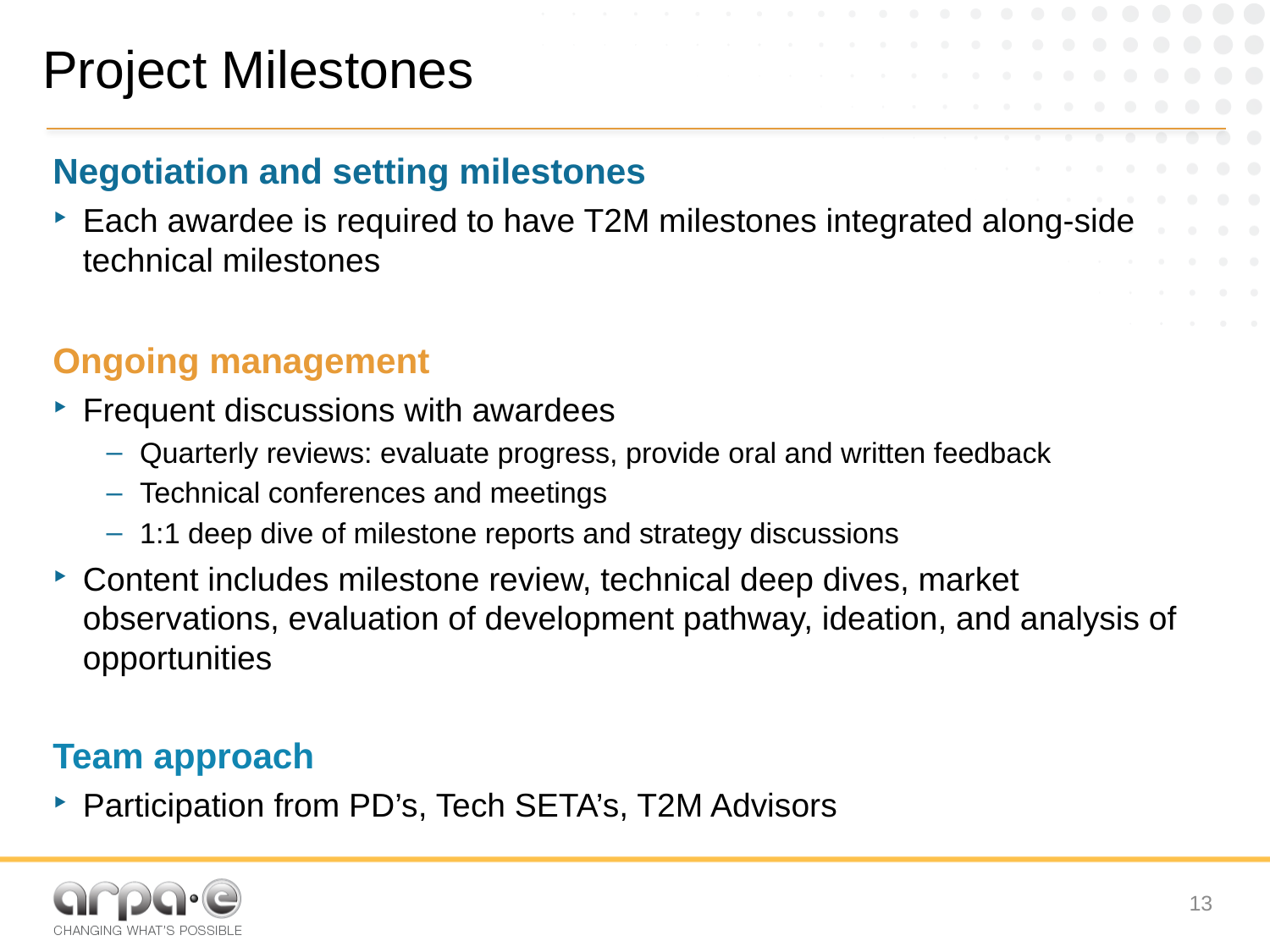

# Project Milestones
Negotiation and setting milestones
Each awardee is required to have T2M milestones integrated along-side technical milestones

Ongoing management
Frequent discussions with awardees
Quarterly reviews: evaluate progress, provide oral and written feedback
Technical conferences and meetings
1:1 deep dive of milestone reports and strategy discussions
Content includes milestone review, technical deep dives, market observations, evaluation of development pathway, ideation, and analysis of opportunities

Team approach
Participation from PD’s, Tech SETA’s, T2M Advisors

13